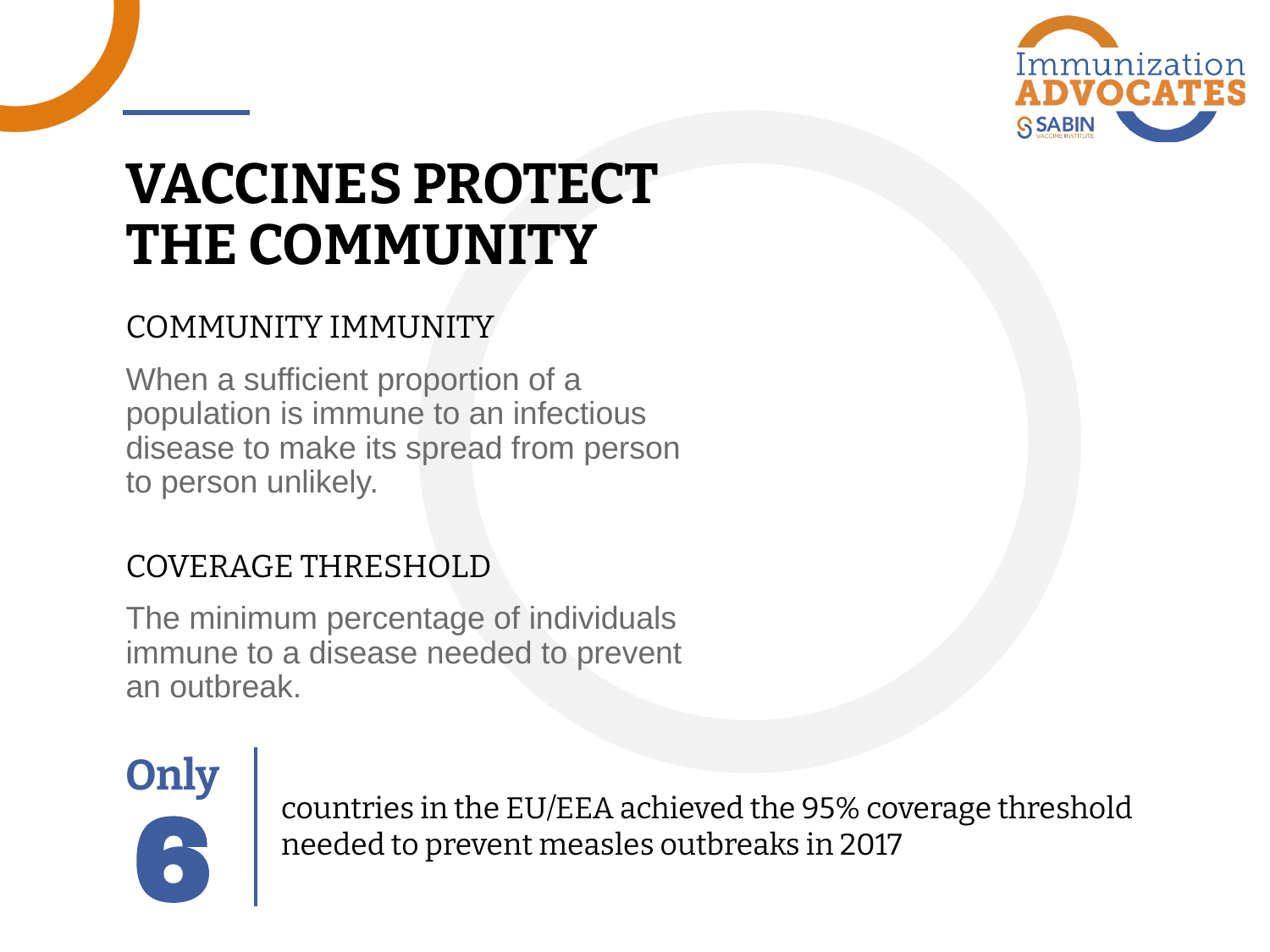

# VACCINES PROTECT THE COMMUNITY
COMMUNITY IMMUNITY
When a sufficient proportion of a population is immune to an infectious disease to make its spread from person to person unlikely.

COVERAGE THRESHOLD
The minimum percentage of individuals immune to a disease needed to prevent an outbreak.
Only
6
| countries in the EU/EEA achieved the 95% coverage threshold needed to prevent measles outbreaks in 2017 |
| --- |